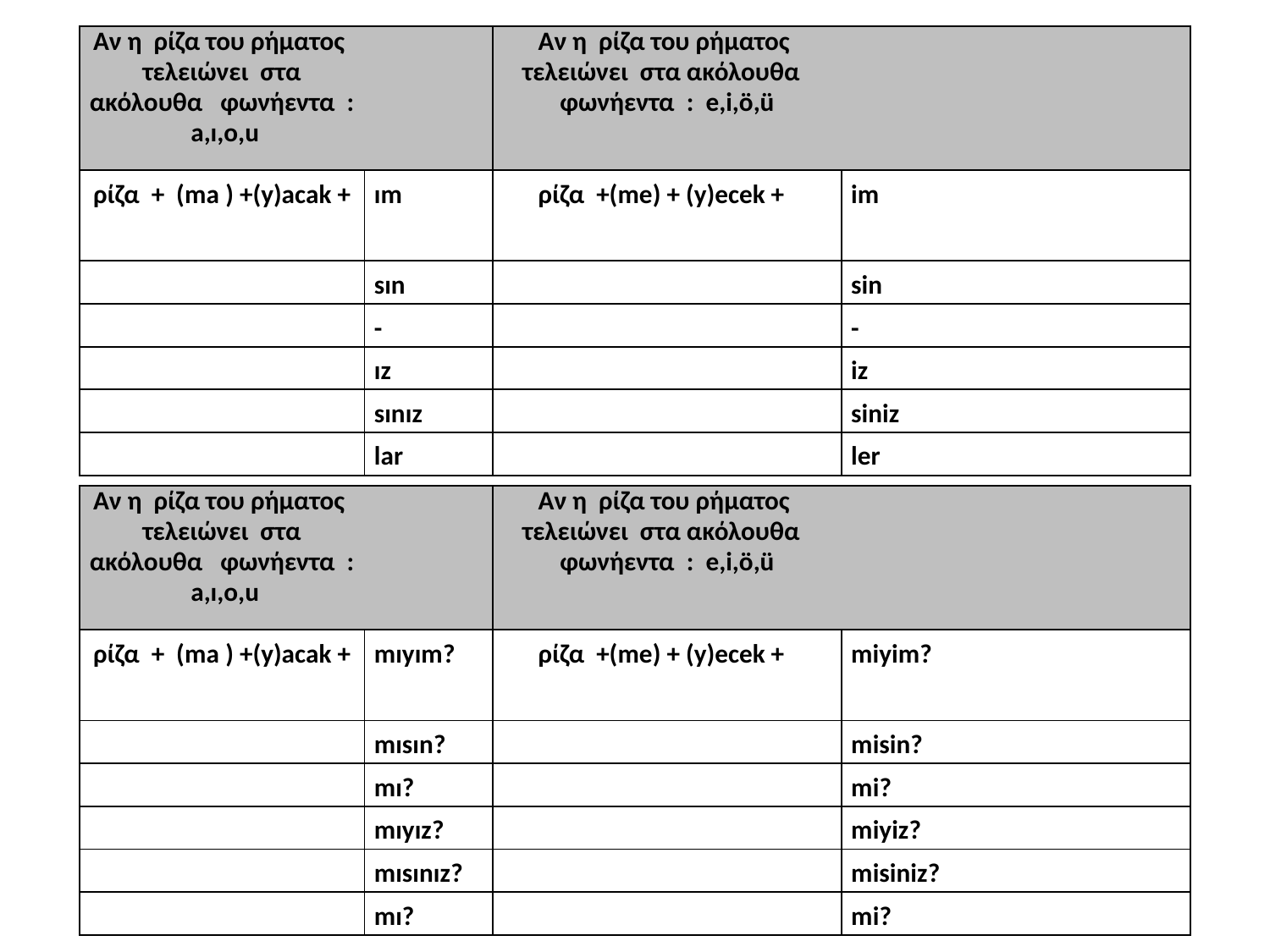

| Αν η ρίζα του ρήματος τελειώνει στα ακόλουθα φωνήεντα : a,ı,ο,u |  | Αν η ρίζα του ρήματος τελειώνει στα ακόλουθα φωνήεντα : e,i,ö,ü |  |
| --- | --- | --- | --- |
| ρίζα + (ma ) +(y)acak + | ım | ρίζα +(me) + (y)ecek + | im |
|  | sın |  | sin |
|  | - |  | - |
|  | ız |  | iz |
|  | sınız |  | siniz |
|  | lar |  | ler |
| Αν η ρίζα του ρήματος τελειώνει στα ακόλουθα φωνήεντα : a,ı,ο,u |  | Αν η ρίζα του ρήματος τελειώνει στα ακόλουθα φωνήεντα : e,i,ö,ü |  |
| --- | --- | --- | --- |
| ρίζα + (ma ) +(y)acak + | mıyım? | ρίζα +(me) + (y)ecek + | miyim? |
|  | mısın? |  | misin? |
|  | mı? |  | mi? |
|  | mıyız? |  | miyiz? |
|  | mısınız? |  | misiniz? |
|  | mı? |  | mi? |